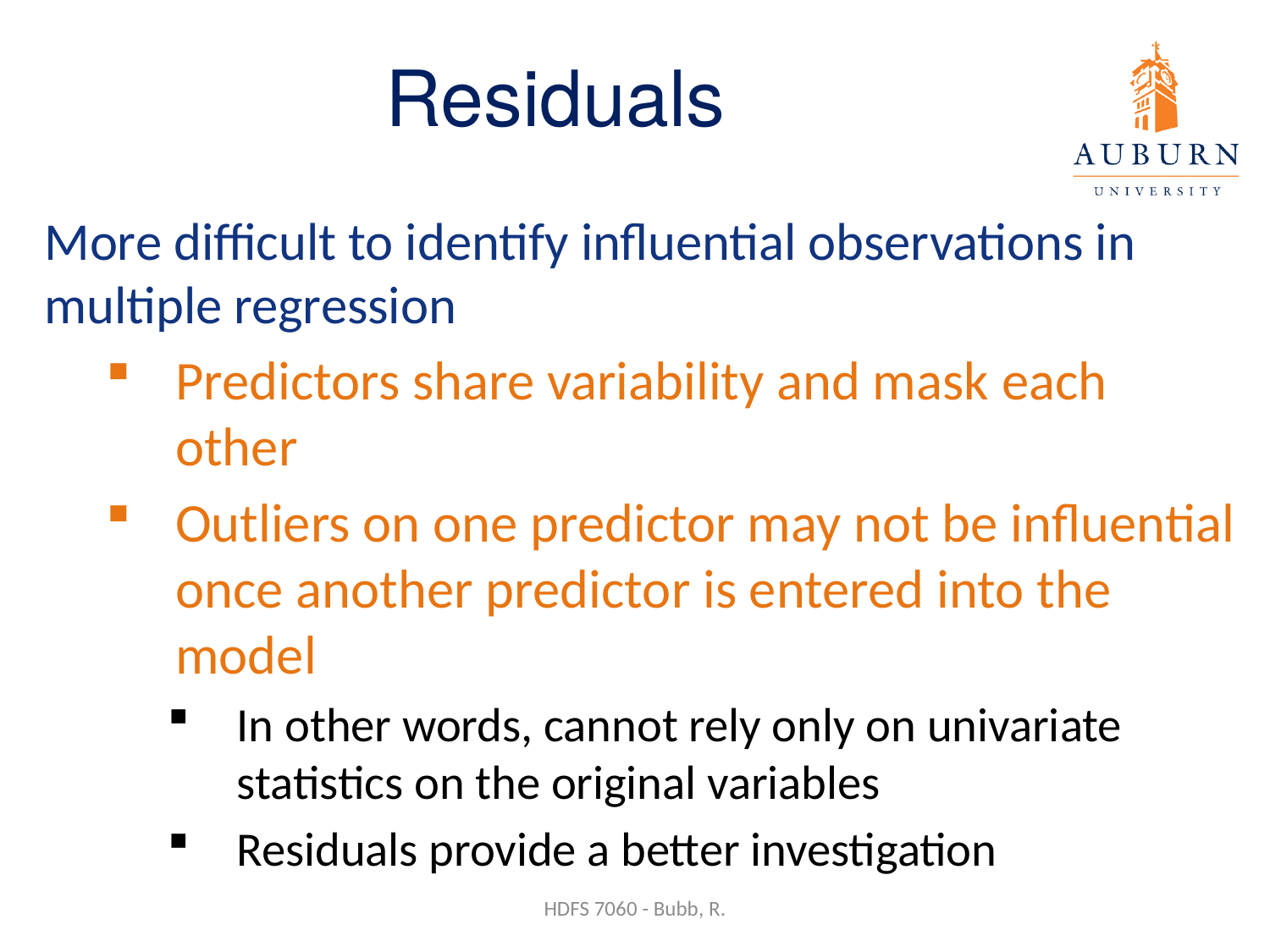

# Residuals
More difficult to identify influential observations in multiple regression
Predictors share variability and mask each other
Outliers on one predictor may not be influential once another predictor is entered into the model
In other words, cannot rely only on univariate statistics on the original variables
Residuals provide a better investigation

HDFS 7060 - Bubb, R.